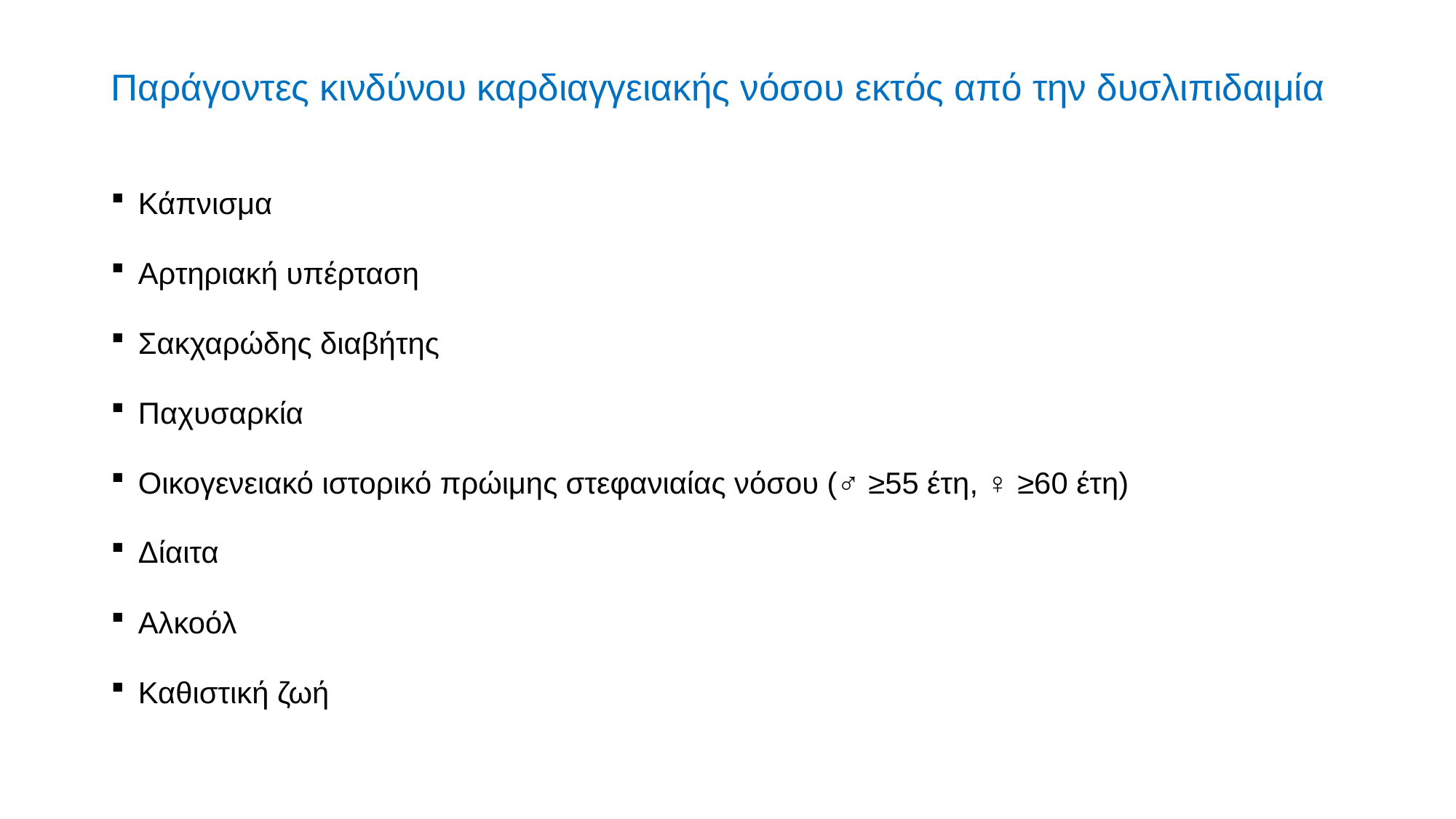

# Παράγοντες κινδύνου καρδιαγγειακής νόσου εκτός από την δυσλιπιδαιμία
Κάπνισμα
Αρτηριακή υπέρταση
Σακχαρώδης διαβήτης
Παχυσαρκία
Οικογενειακό ιστορικό πρώιμης στεφανιαίας νόσου (♂ ≥55 έτη, ♀ ≥60 έτη)
Δίαιτα
Αλκοόλ
Καθιστική ζωή